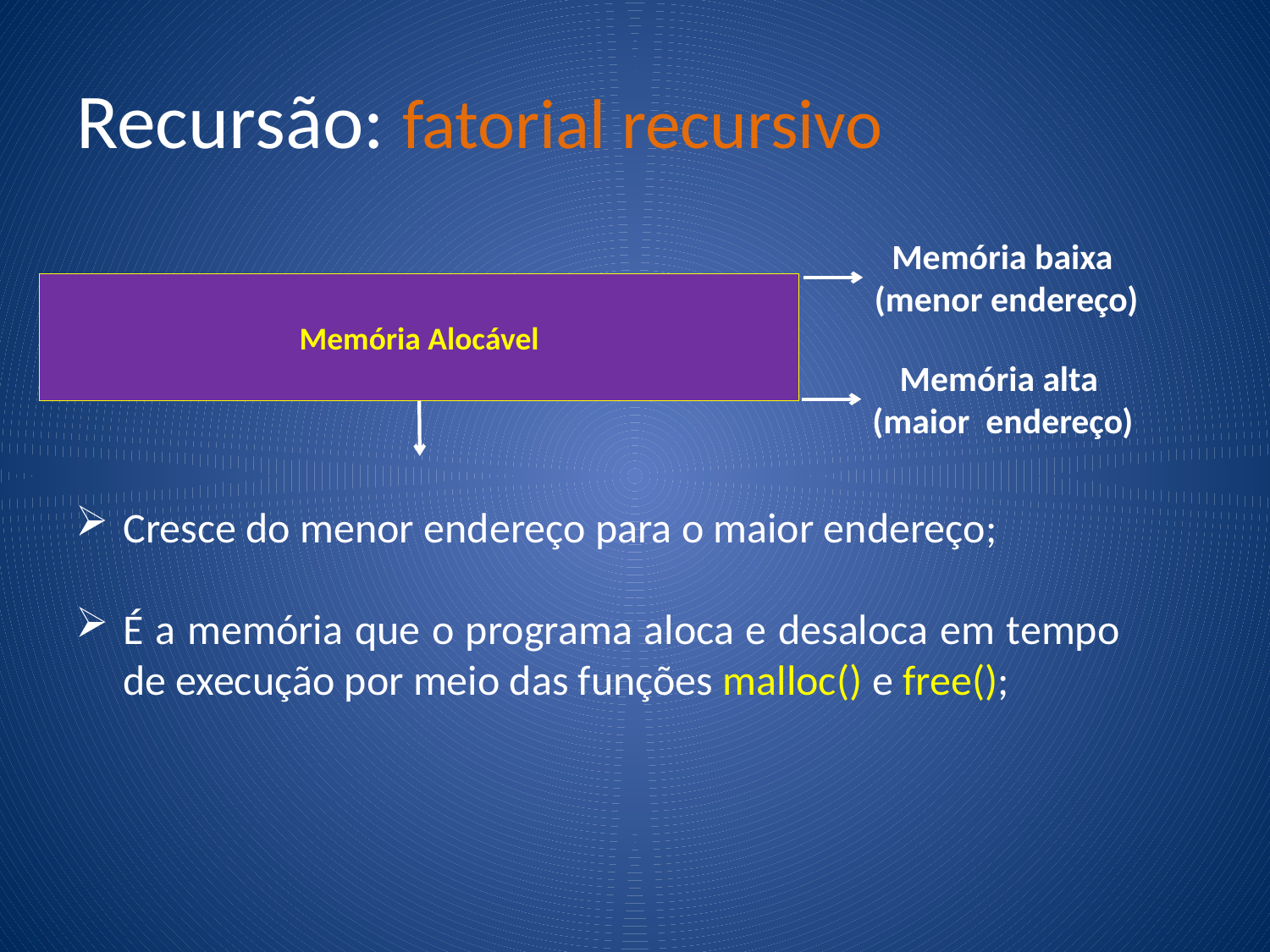

# Recursão: fatorial recursivo
Memória baixa
(menor endereço)

Memória Alocável

Memória alta
(maior  endereço)
Cresce do menor endereço para o maior endereço;

É a memória que o programa aloca e desaloca em tempo de execução por meio das funções malloc() e free();